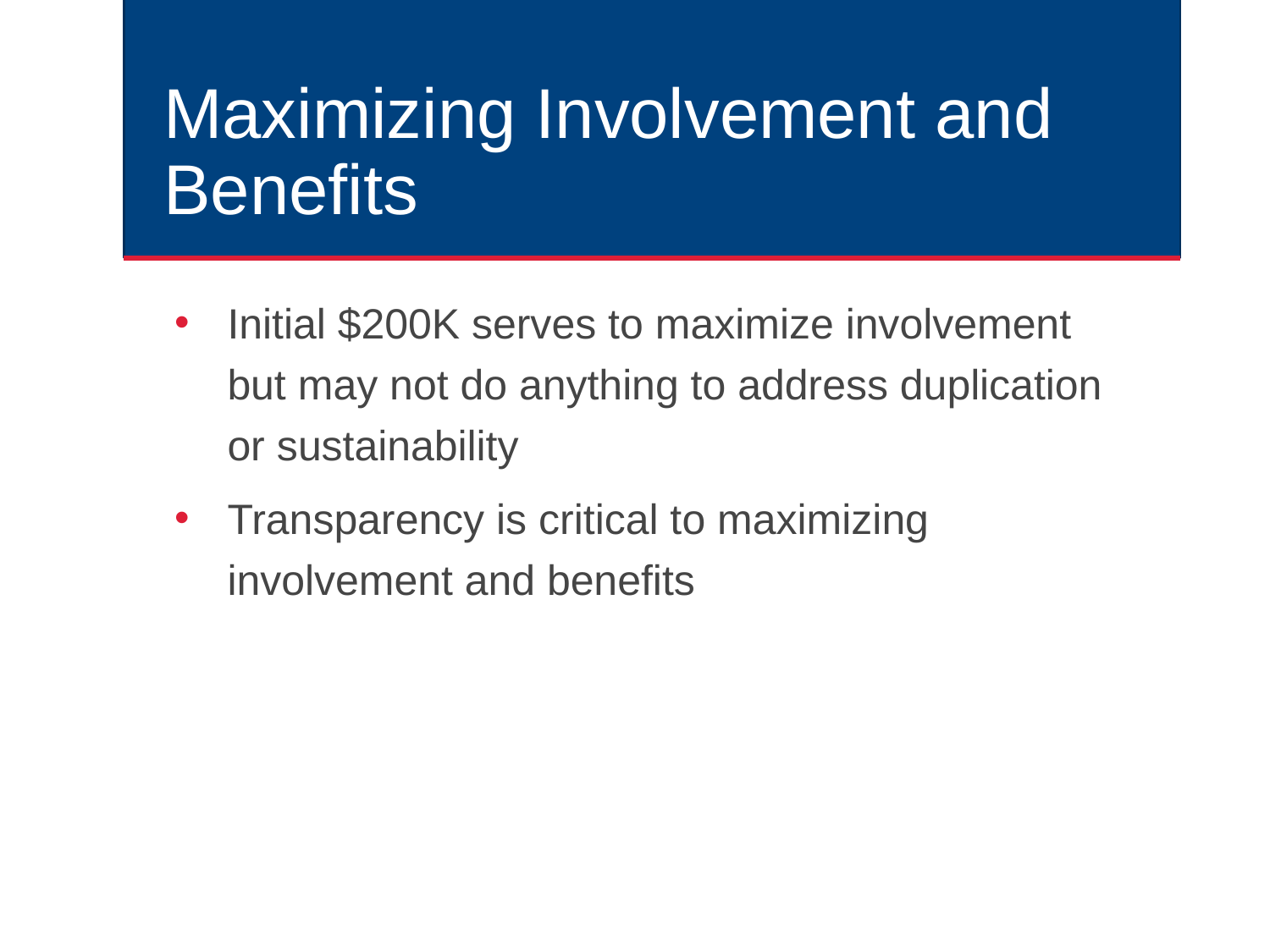

# Maximizing Involvement and Benefits
Initial $200K serves to maximize involvement  but may not do anything to address duplication or sustainability
Transparency is critical to maximizing involvement and benefits